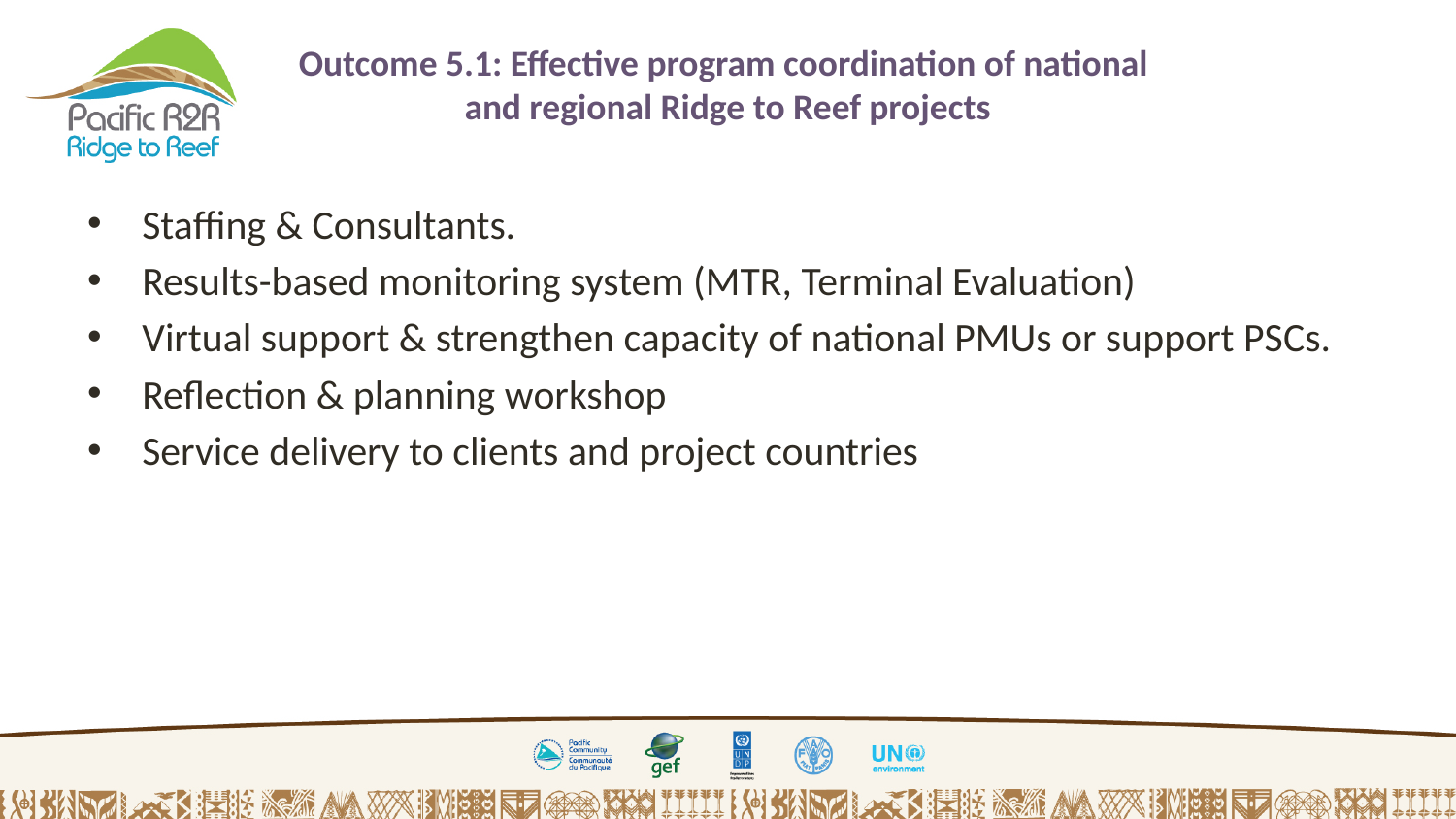

# Outcome 5.1: Effective program coordination of national and regional Ridge to Reef projects
Staffing & Consultants.
Results-based monitoring system (MTR, Terminal Evaluation)
Virtual support & strengthen capacity of national PMUs or support PSCs.
Reflection & planning workshop
Service delivery to clients and project countries